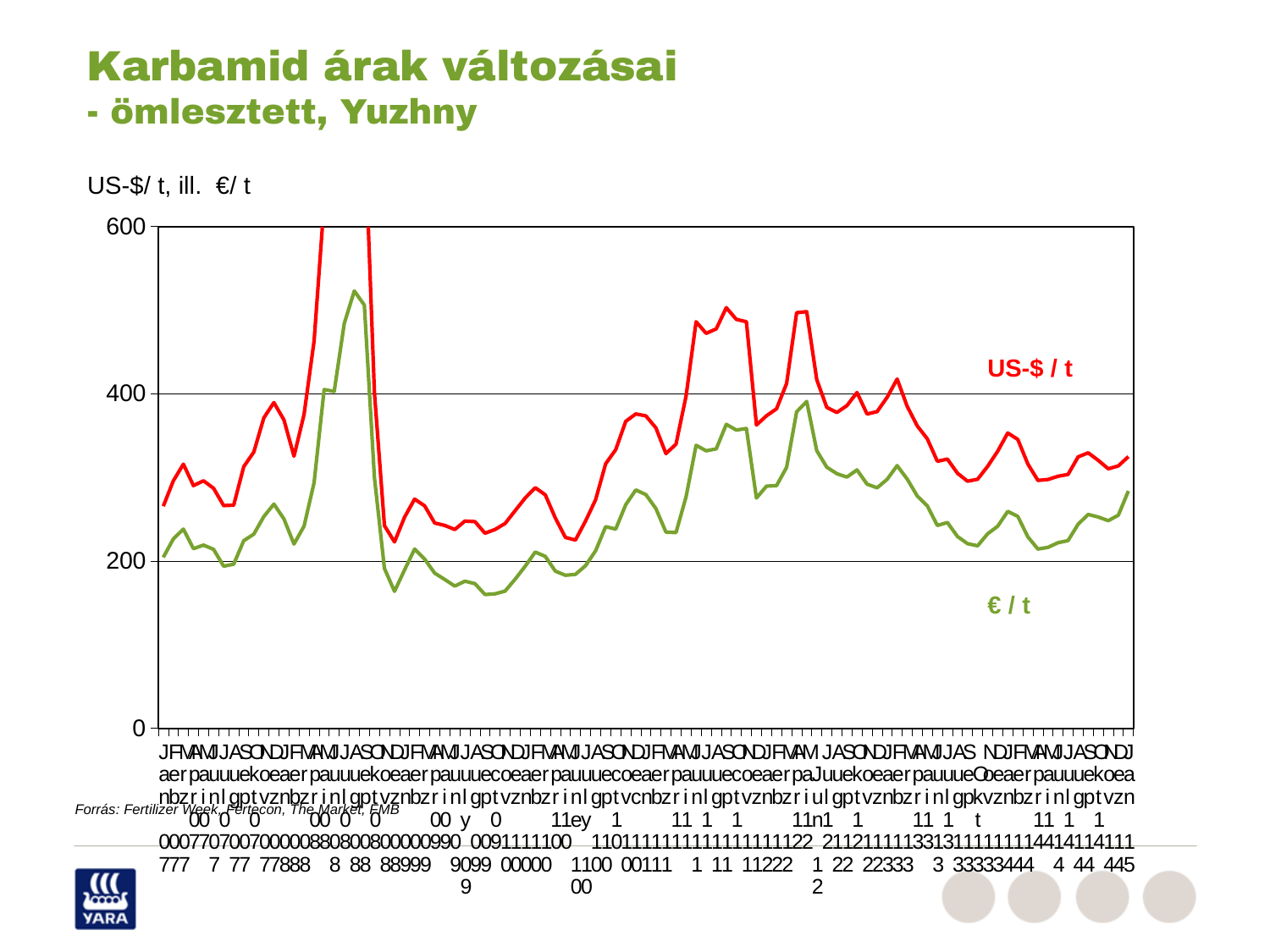

Karbamid árak változásai
- ömlesztett, Yuzhny

[unsupported chart]

US-$/ t, ill.  €/ t
US-$ / t
€ / t
Forrás: Fertilizer Week, Fertecon, The Market, FMB